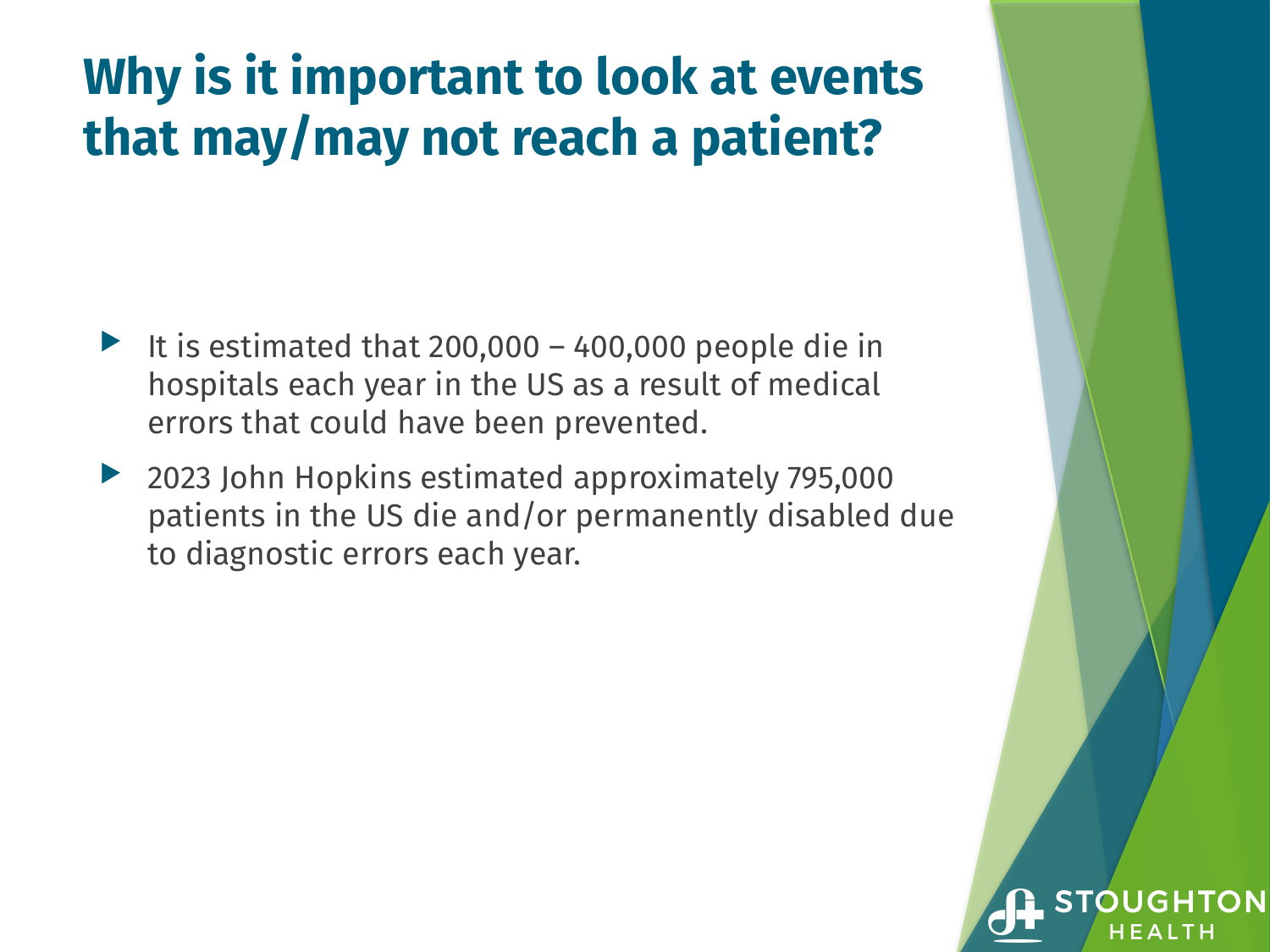

# Why is it important to look at events that may/may not reach a patient?
It is estimated that 200,000 – 400,000 people die in hospitals each year in the US as a result of medical errors that could have been prevented.
2023 John Hopkins estimated approximately 795,000 patients in the US die and/or permanently disabled due to diagnostic errors each year.